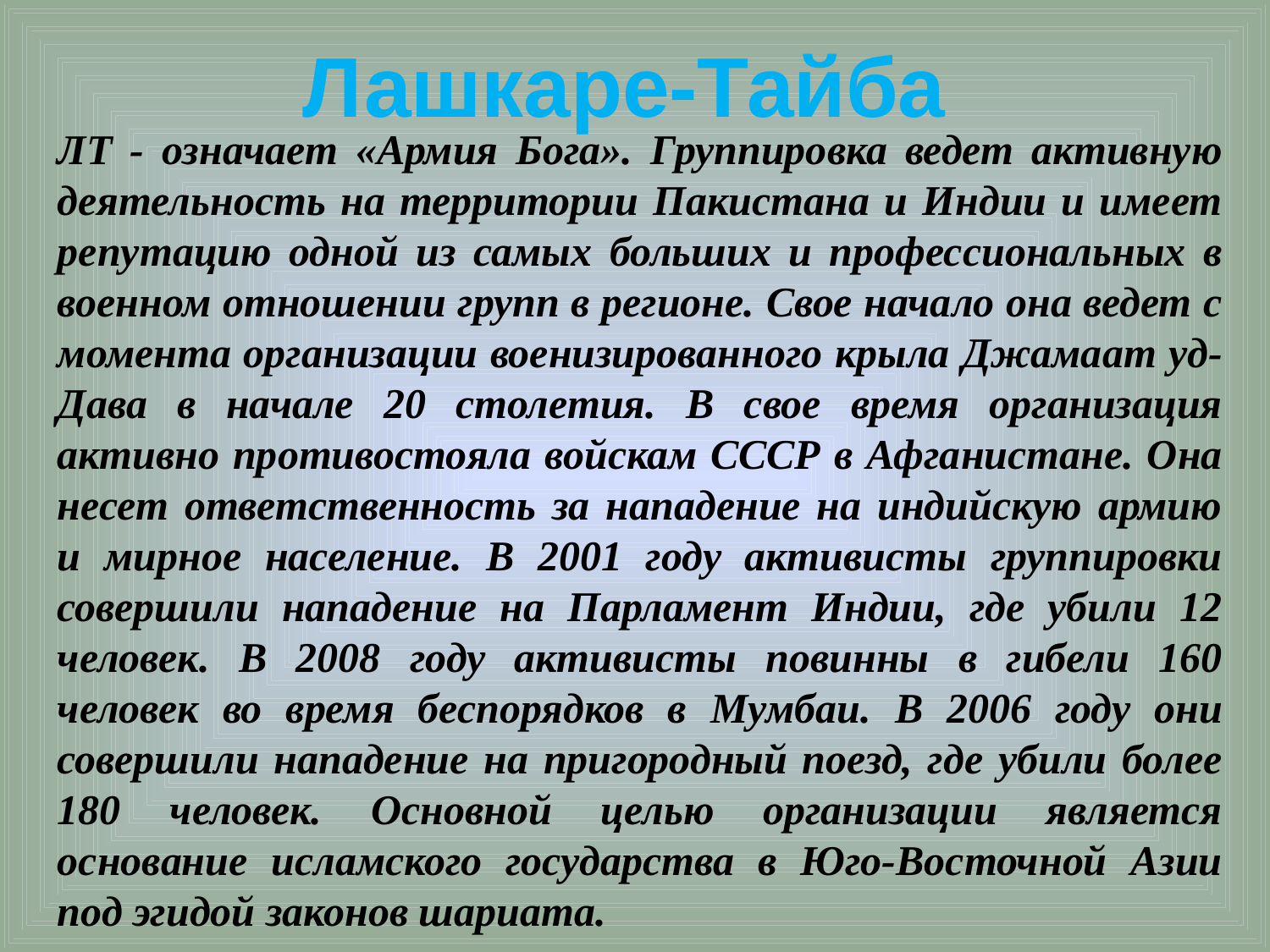

Лашкаре-Тайба
ЛТ - означает «Армия Бога». Группировка ведет активную деятельность на территории Пакистана и Индии и имеет репутацию одной из самых больших и профессиональных в военном отношении групп в регионе. Свое начало она ведет с момента организации военизированного крыла Джамаат уд-Дава в начале 20 столетия. В свое время организация активно противостояла войскам СССР в Афганистане. Она несет ответственность за нападение на индийскую армию и мирное население. В 2001 году активисты группировки совершили нападение на Парламент Индии, где убили 12 человек. В 2008 году активисты повинны в гибели 160 человек во время беспорядков в Мумбаи. В 2006 году они совершили нападение на пригородный поезд, где убили более 180 человек. Основной целью организации является основание исламского государства в Юго-Восточной Азии под эгидой законов шариата.